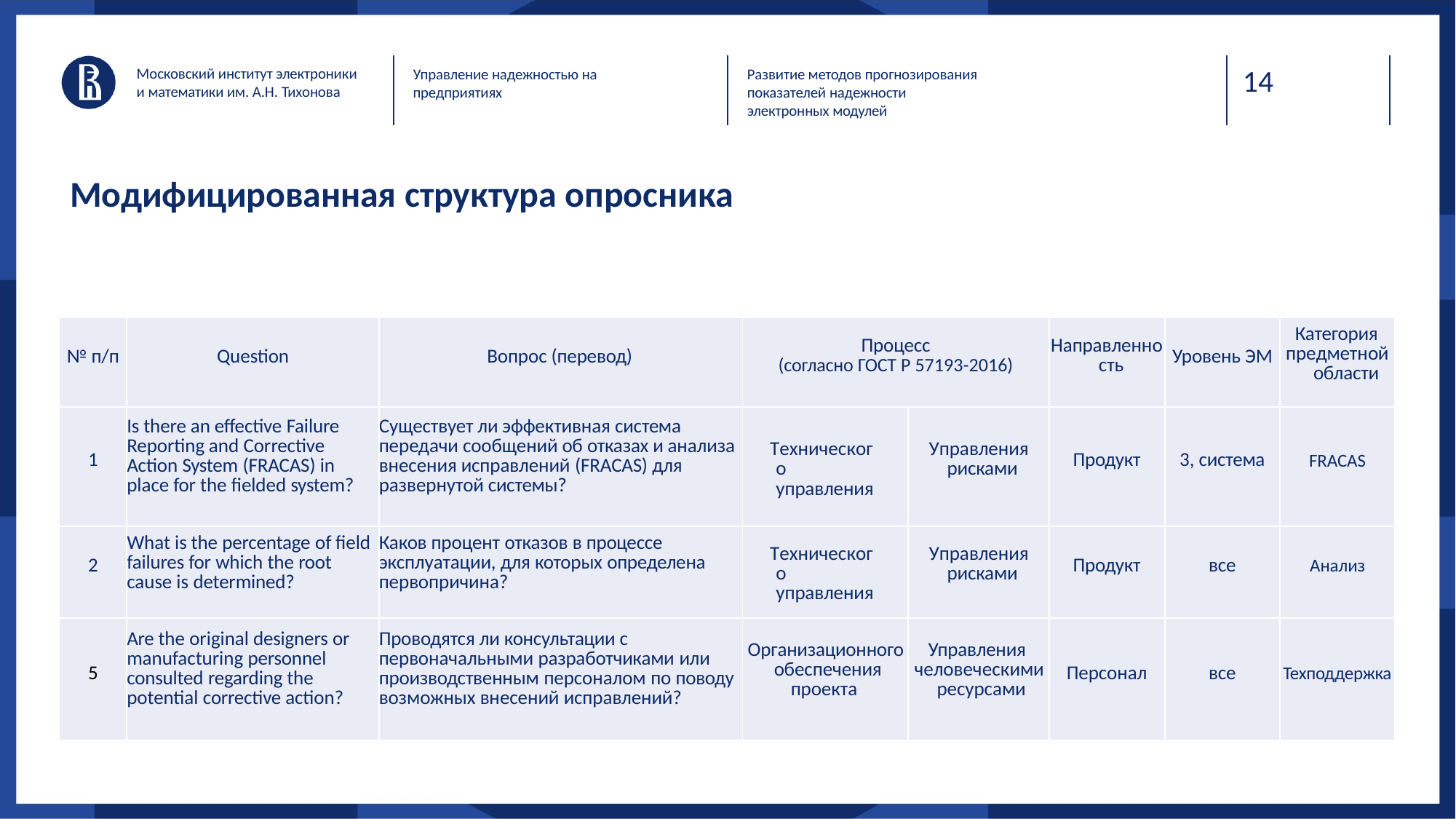

14
Московский институт электроники  и математики им. А.Н. Тихонова
Управление надежностью на  предприятиях
Развитие методов прогнозирования  показателей надежности
электронных модулей
Модифицированная структура опросника
| № п/п | Question | Вопрос (перевод) | Процесс (согласно ГОСТ Р 57193-2016) |  | Направленно сть | Уровень ЭМ | Категория предметной области |
| --- | --- | --- | --- | --- | --- | --- | --- |
| 1 | Is there an effective Failure Reporting and Corrective Action System (FRACAS) in place for the fielded system? | Существует ли эффективная система передачи сообщений об отказах и анализа внесения исправлений (FRACAS) для развернутой системы? | Технического управления | Управления рисками | Продукт | 3, система | FRACAS |
| 2 | What is the percentage of field failures for which the root cause is determined? | Каков процент отказов в процессе эксплуатации, для которых определена первопричина? | Технического управления | Управления рисками | Продукт | все | Анализ |
| 5 | Are the original designers or manufacturing personnel consulted regarding the potential corrective action? | Проводятся ли консультации с первоначальными разработчиками или производственным персоналом по поводу возможных внесений исправлений? | Организационного обеспечения проекта | Управления человеческими ресурсами | Персонал | все | Техподдержка |